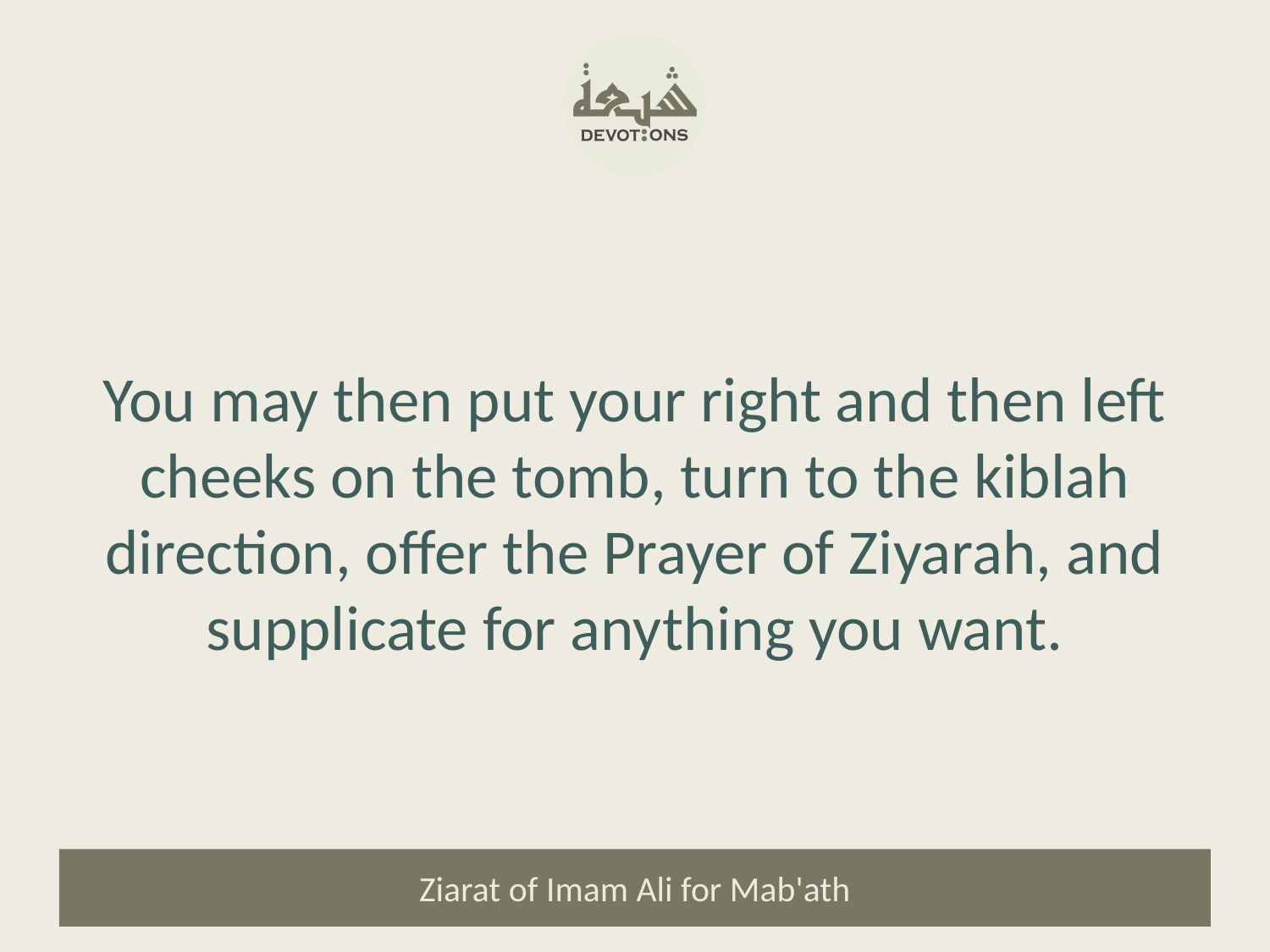

You may then put your right and then left cheeks on the tomb, turn to the kiblah direction, offer the Prayer of Ziyarah, and supplicate for anything you want.
Ziarat of Imam Ali for Mab'ath